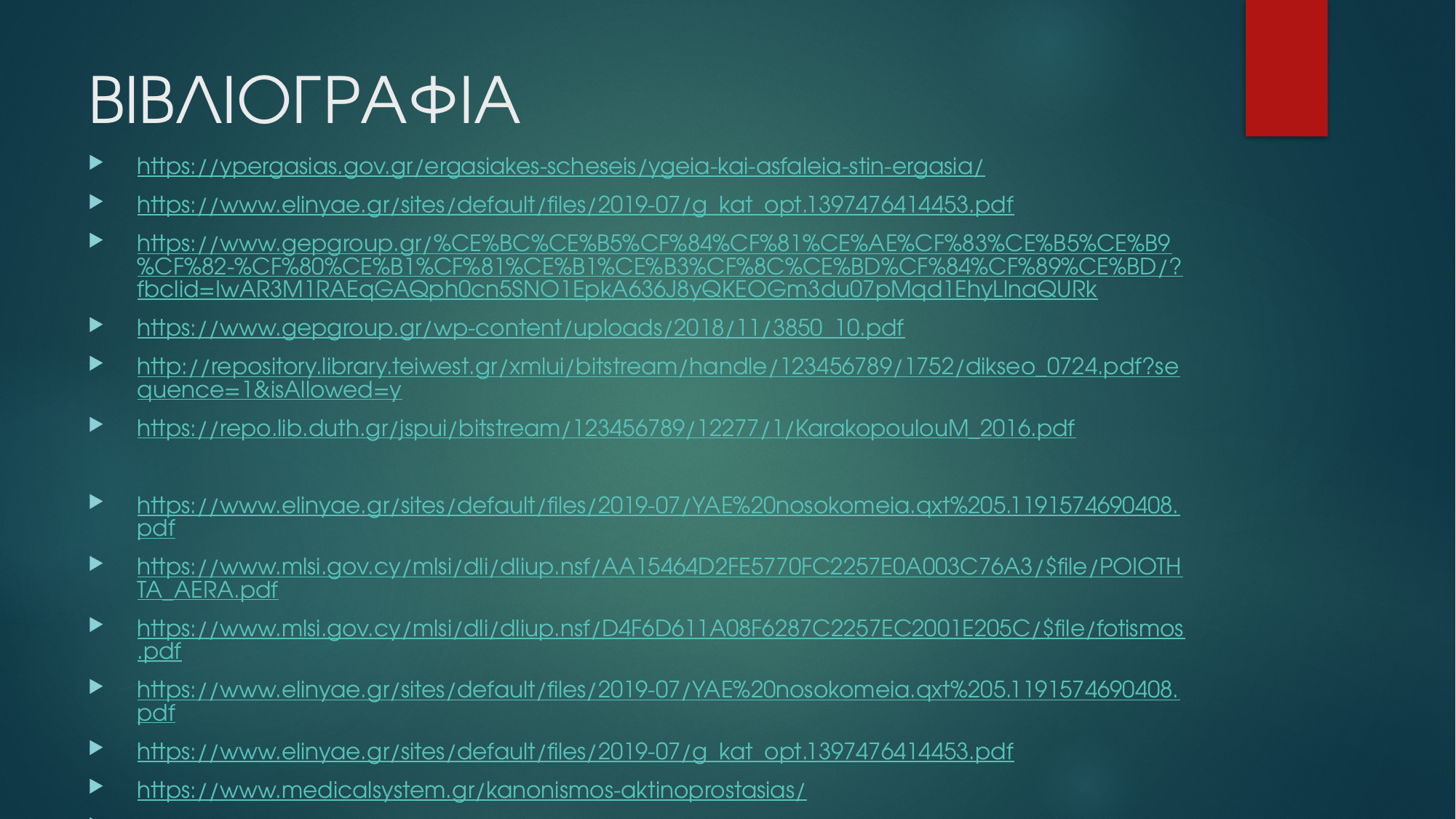

# ΒΙΒΛΙΟΓΡΑΦΙΑ
https://ypergasias.gov.gr/ergasiakes-scheseis/ygeia-kai-asfaleia-stin-ergasia/
https://www.elinyae.gr/sites/default/files/2019-07/g_kat_opt.1397476414453.pdf
https://www.gepgroup.gr/%CE%BC%CE%B5%CF%84%CF%81%CE%AE%CF%83%CE%B5%CE%B9%CF%82-%CF%80%CE%B1%CF%81%CE%B1%CE%B3%CF%8C%CE%BD%CF%84%CF%89%CE%BD/?fbclid=IwAR3M1RAEqGAQph0cn5SNO1EpkA636J8yQKEOGm3du07pMqd1EhyLlnaQURk
https://www.gepgroup.gr/wp-content/uploads/2018/11/3850_10.pdf
http://repository.library.teiwest.gr/xmlui/bitstream/handle/123456789/1752/dikseo_0724.pdf?sequence=1&isAllowed=y
https://repo.lib.duth.gr/jspui/bitstream/123456789/12277/1/KarakopoulouM_2016.pdf

https://www.elinyae.gr/sites/default/files/2019-07/YAE%20nosokomeia.qxt%205.1191574690408.pdf
https://www.mlsi.gov.cy/mlsi/dli/dliup.nsf/AA15464D2FE5770FC2257E0A003C76A3/$file/POIOTHTA_AERA.pdf
https://www.mlsi.gov.cy/mlsi/dli/dliup.nsf/D4F6D611A08F6287C2257EC2001E205C/$file/fotismos.pdf
https://www.elinyae.gr/sites/default/files/2019-07/YAE%20nosokomeia.qxt%205.1191574690408.pdf
https://www.elinyae.gr/sites/default/files/2019-07/g_kat_opt.1397476414453.pdf
https://www.medicalsystem.gr/kanonismos-aktinoprostasias/
file:///C:/Users/Labrini%20Katra/OneDrive/%CE%88%
CE%B3%CE%B3%CF%81%CE%B1%CF%86%CE%B1/%CE%B9%CE%B1%CF%84%CF%81%CE%B9%CE%BA%CE%B7%20%CE%BD%CE%BF%CF%83%CE%BF%CE%BA%CE%BF%CE%BC%CE%B5%CE%B9%CE%B1%20(1).pdf
Υλικό από το e-class του μαθήματος